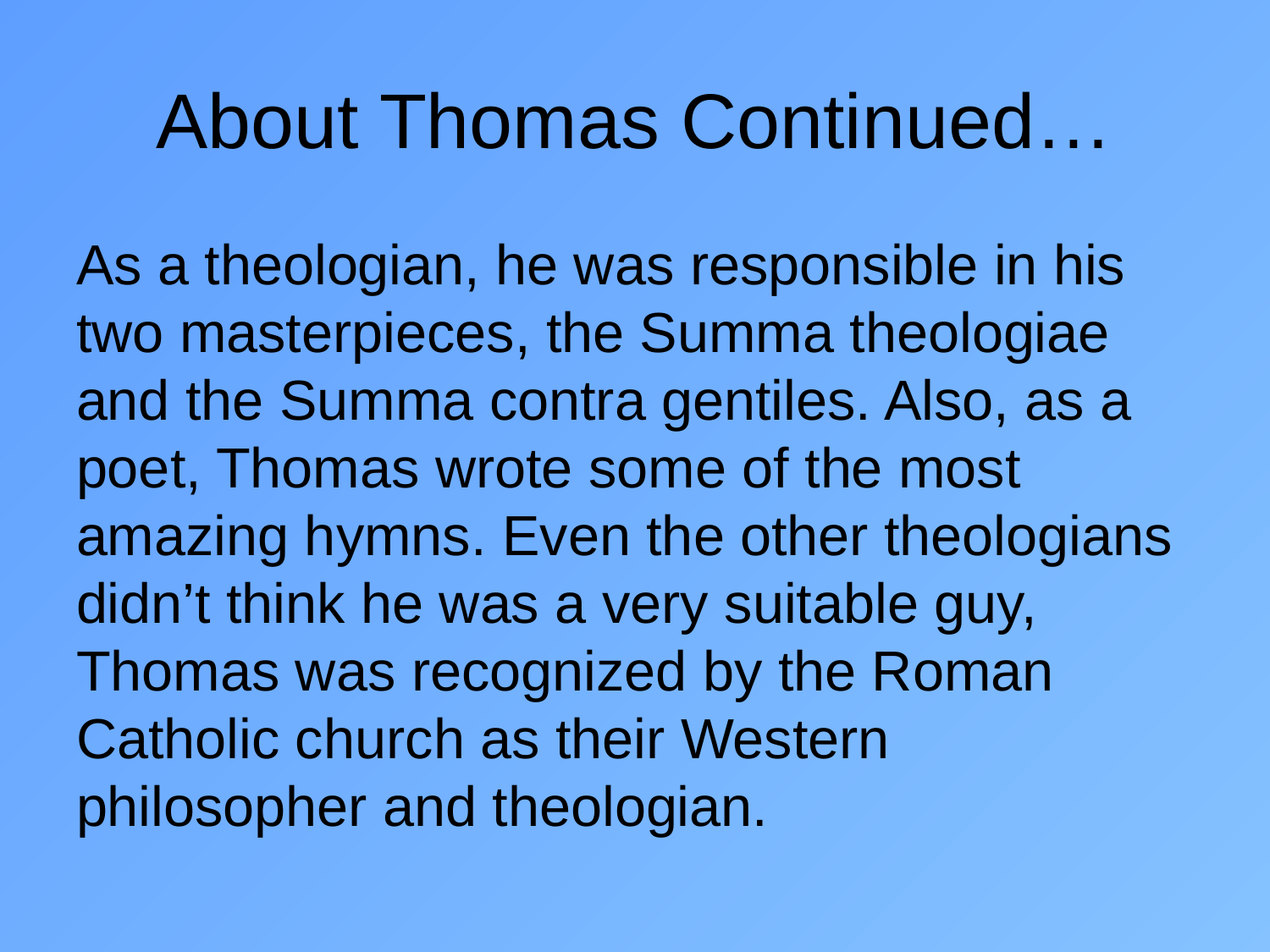

# About Thomas Continued…
As a theologian, he was responsible in his two masterpieces, the Summa theologiae and the Summa contra gentiles. Also, as a poet, Thomas wrote some of the most amazing hymns. Even the other theologians didn’t think he was a very suitable guy, Thomas was recognized by the Roman Catholic church as their Western philosopher and theologian.